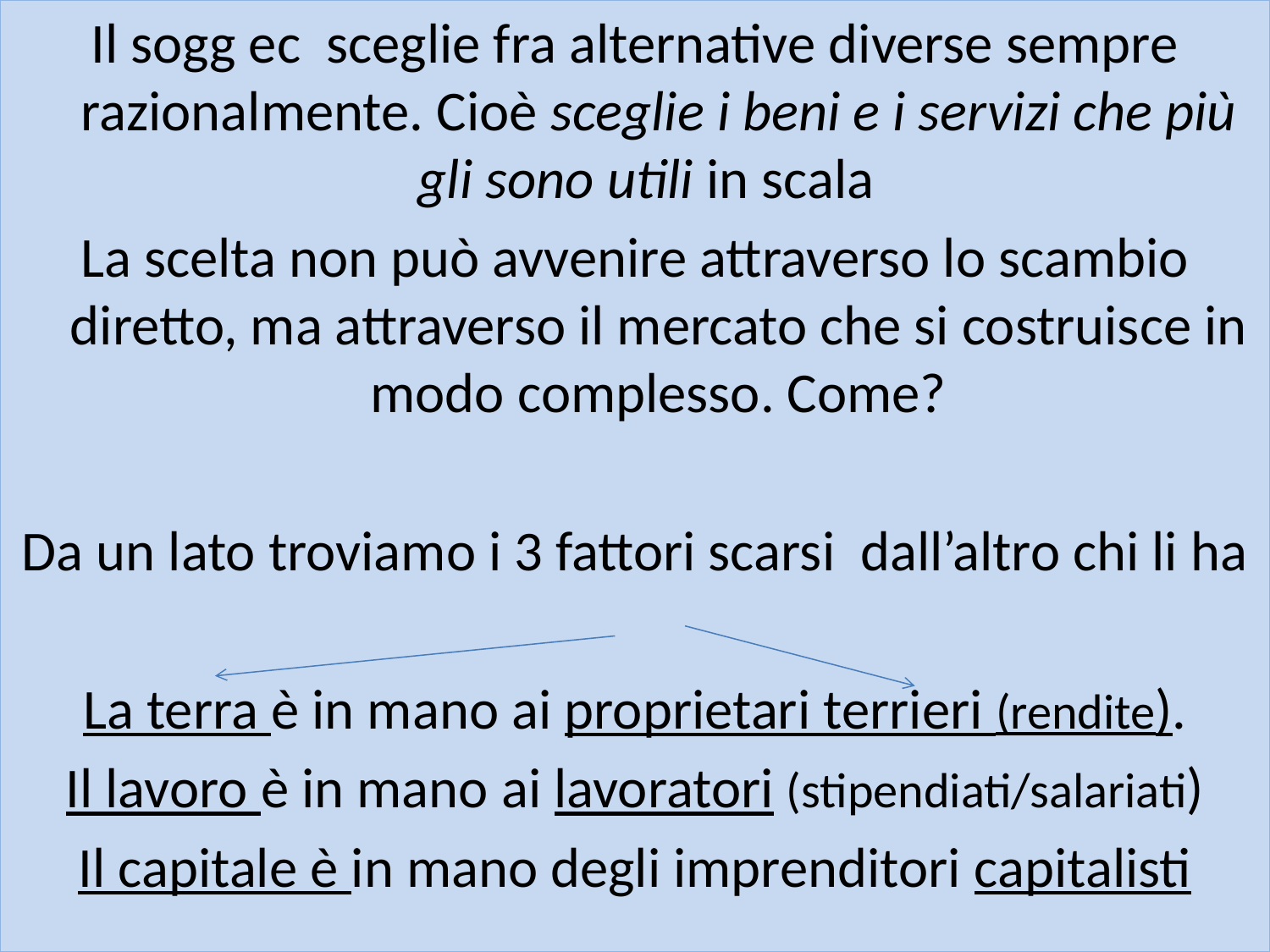

Il sogg ec  sceglie fra alternative diverse sempre razionalmente. Cioè sceglie i beni e i servizi che più gli sono utili in scala
La scelta non può avvenire attraverso lo scambio diretto, ma attraverso il mercato che si costruisce in modo complesso. Come?

Da un lato troviamo i 3 fattori scarsi  dall’altro chi li ha

La terra è in mano ai proprietari terrieri (rendite).
Il lavoro è in mano ai lavoratori (stipendiati/salariati)
Il capitale è in mano degli imprenditori capitalisti